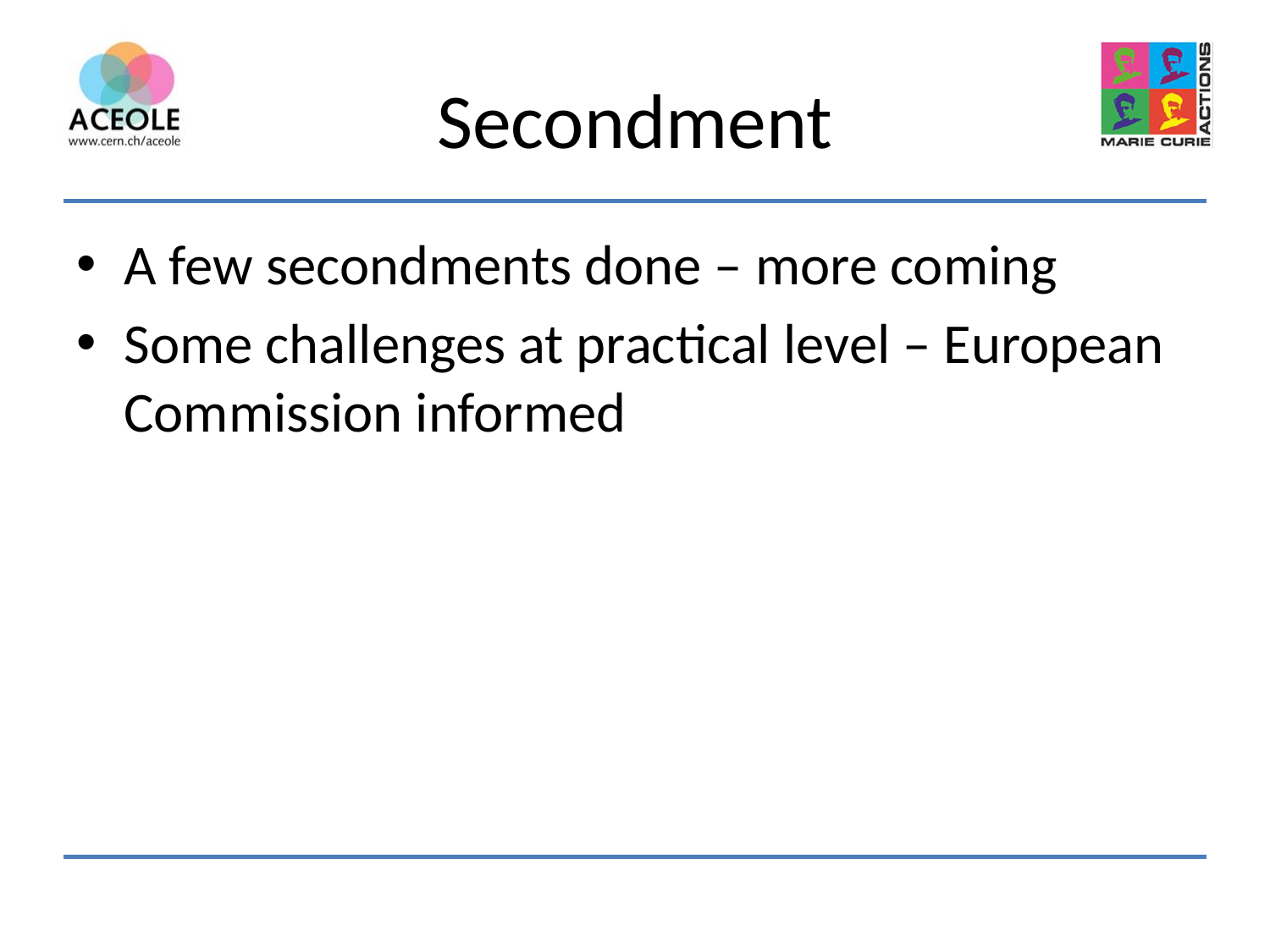

# Secondment
A few secondments done – more coming
Some challenges at practical level – European Commission informed